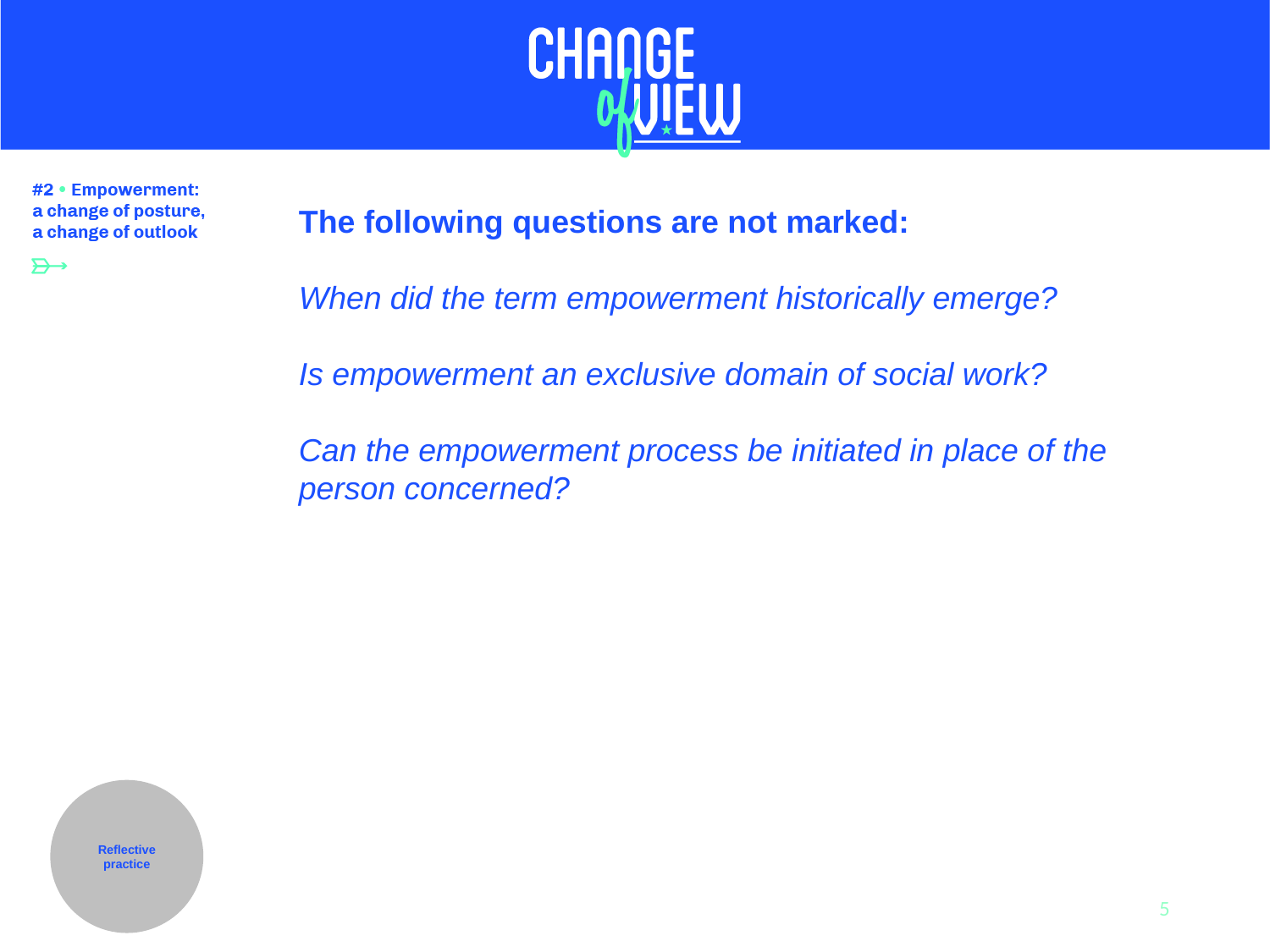

The following questions are not marked:

When did the term empowerment historically emerge?

Is empowerment an exclusive domain of social work?

Can the empowerment process be initiated in place of the person concerned?

Reflective practice
5